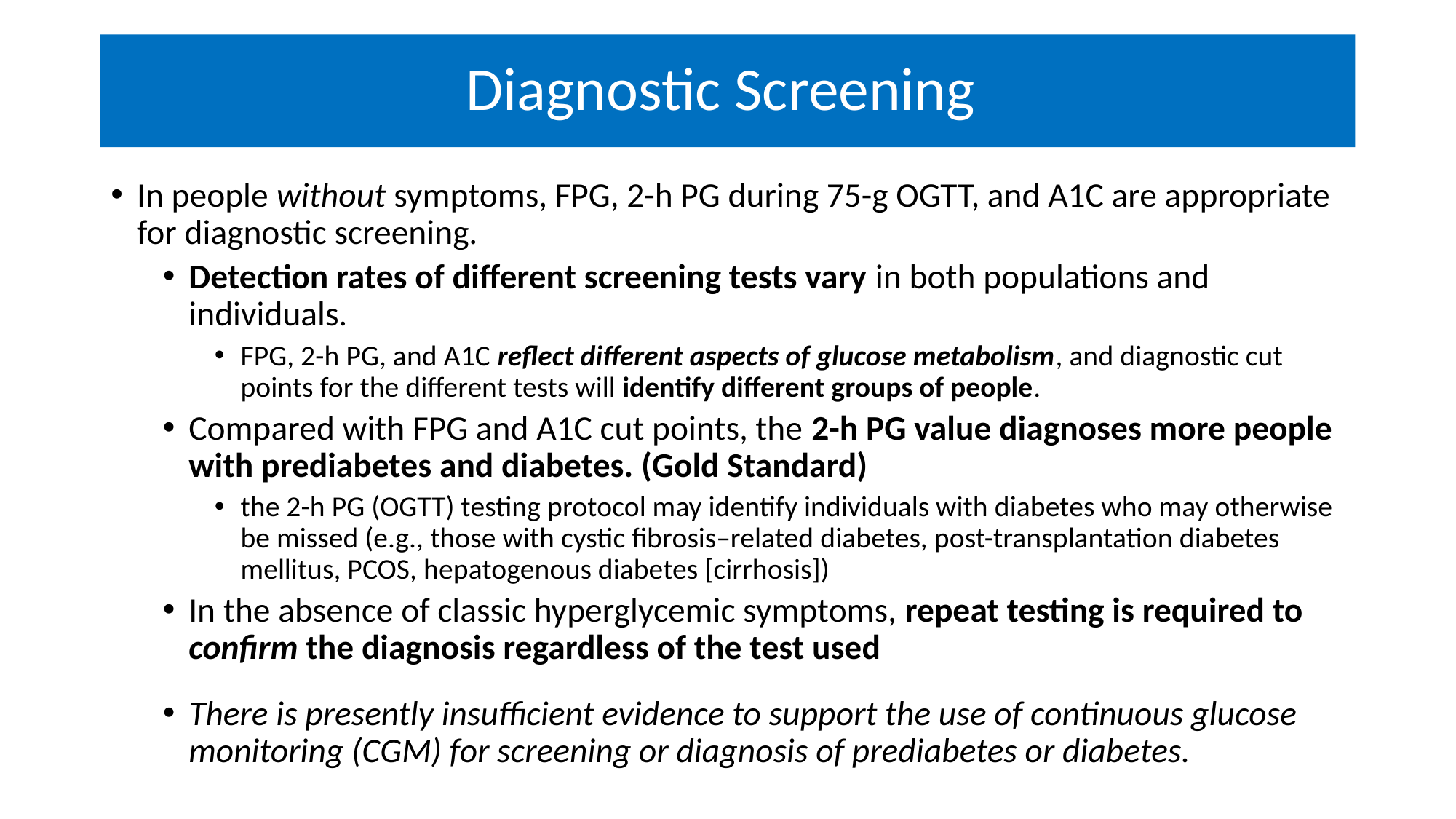

# Diagnostic Screening
In people without symptoms, FPG, 2-h PG during 75-g OGTT, and A1C are appropriate for diagnostic screening.
Detection rates of different screening tests vary in both populations and individuals.
FPG, 2-h PG, and A1C reflect different aspects of glucose metabolism, and diagnostic cut points for the different tests will identify different groups of people.
Compared with FPG and A1C cut points, the 2-h PG value diagnoses more people with prediabetes and diabetes. (Gold Standard)
the 2-h PG (OGTT) testing protocol may identify individuals with diabetes who may otherwise be missed (e.g., those with cystic fibrosis–related diabetes, post-transplantation diabetes mellitus, PCOS, hepatogenous diabetes [cirrhosis])
In the absence of classic hyperglycemic symptoms, repeat testing is required to confirm the diagnosis regardless of the test used

There is presently insufficient evidence to support the use of continuous glucose monitoring (CGM) for screening or diagnosis of prediabetes or diabetes.